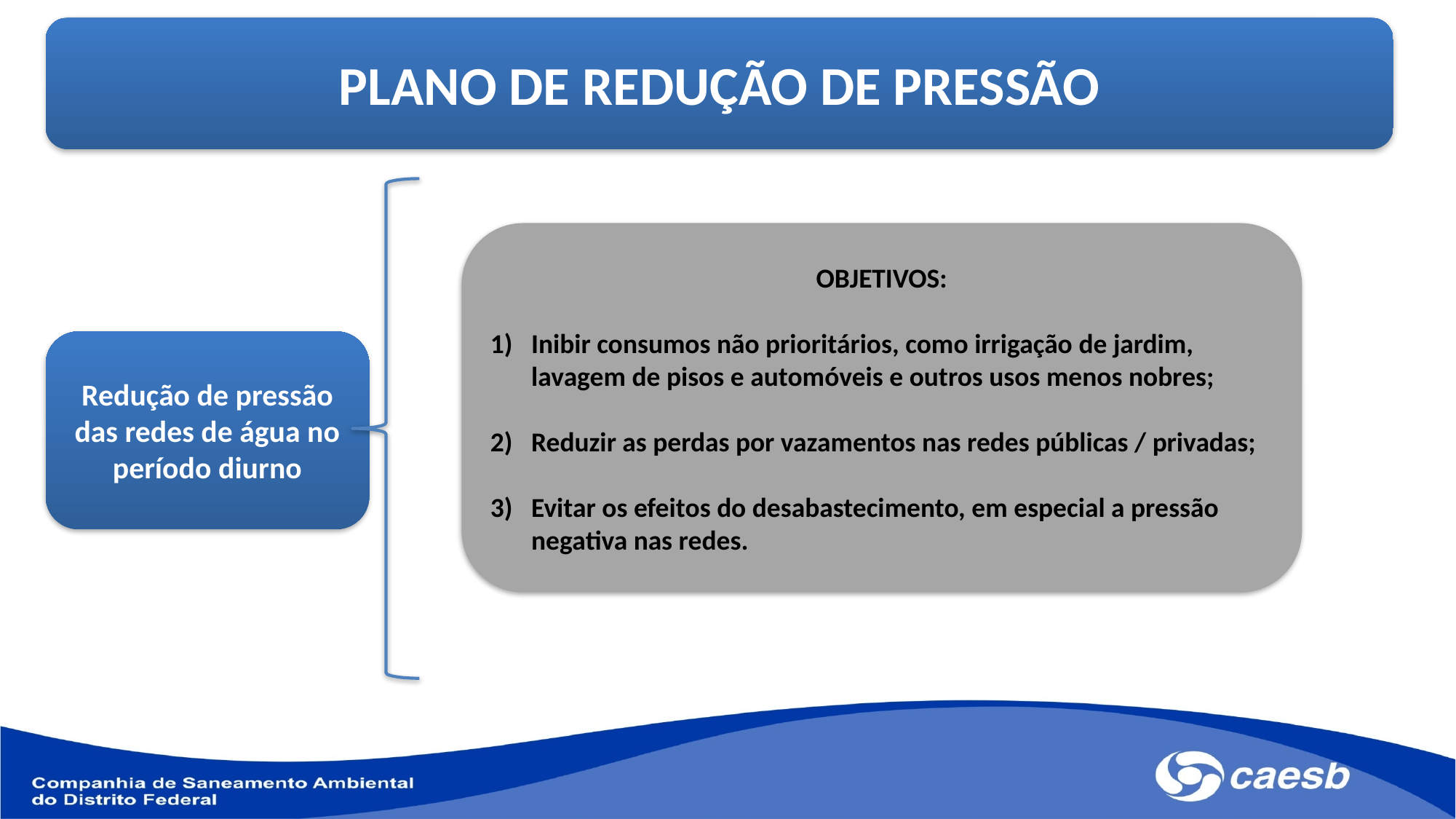

PLANO DE REDUÇÃO DE PRESSÃO

OBJETIVOS:

Inibir consumos não prioritários, como irrigação de jardim, lavagem de pisos e automóveis e outros usos menos nobres;

Reduzir as perdas por vazamentos nas redes públicas / privadas;

Evitar os efeitos do desabastecimento, em especial a pressão negativa nas redes.
Redução de pressão das redes de água no período diurno